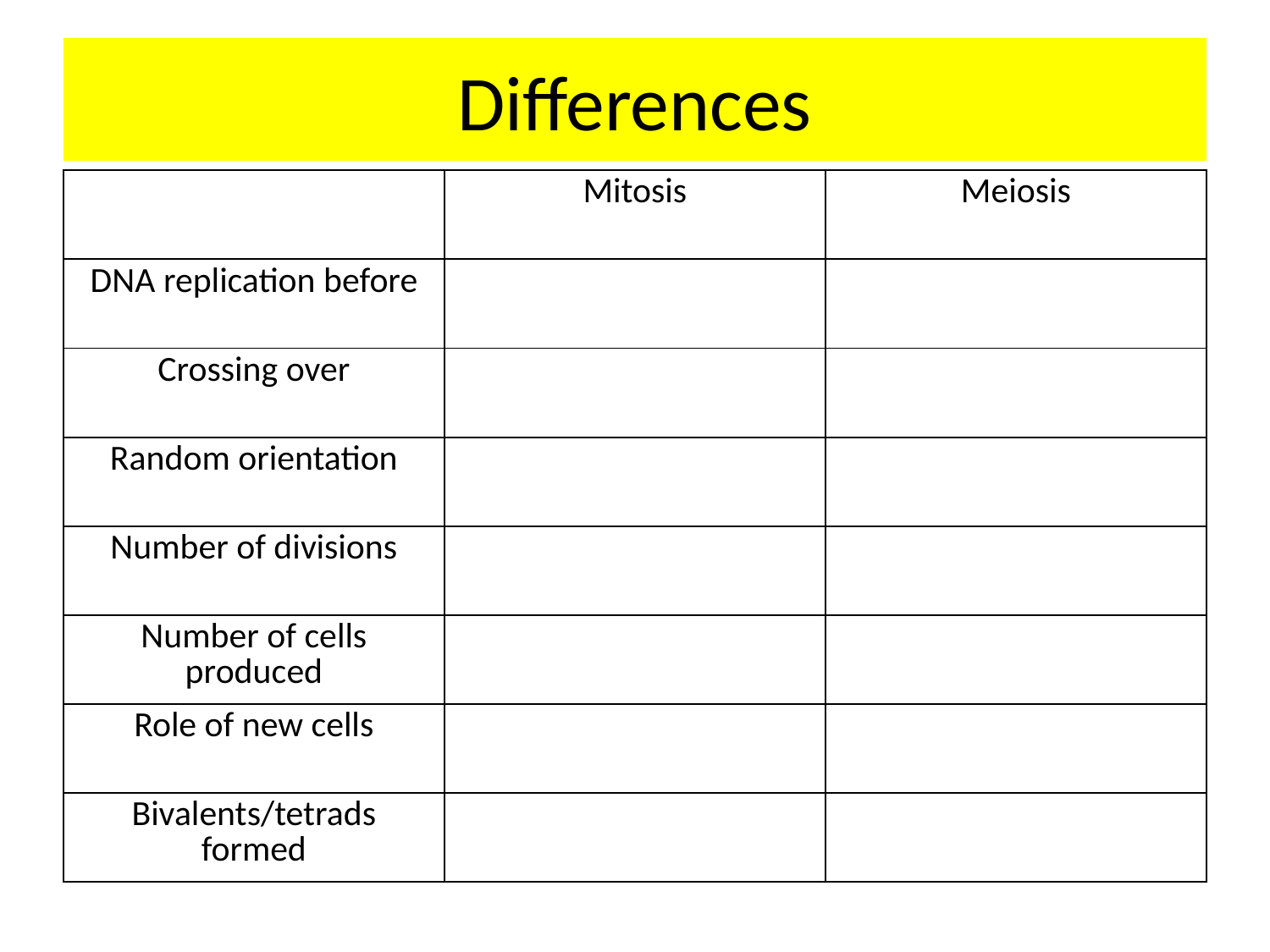

#
Differences
|  | Mitosis | Meiosis |
| --- | --- | --- |
| DNA replication before |  |  |
| Crossing over |  |  |
| Random orientation |  |  |
| Number of divisions |  |  |
| Number of cells produced |  |  |
| Role of new cells |  |  |
| Bivalents/tetrads formed |  |  |